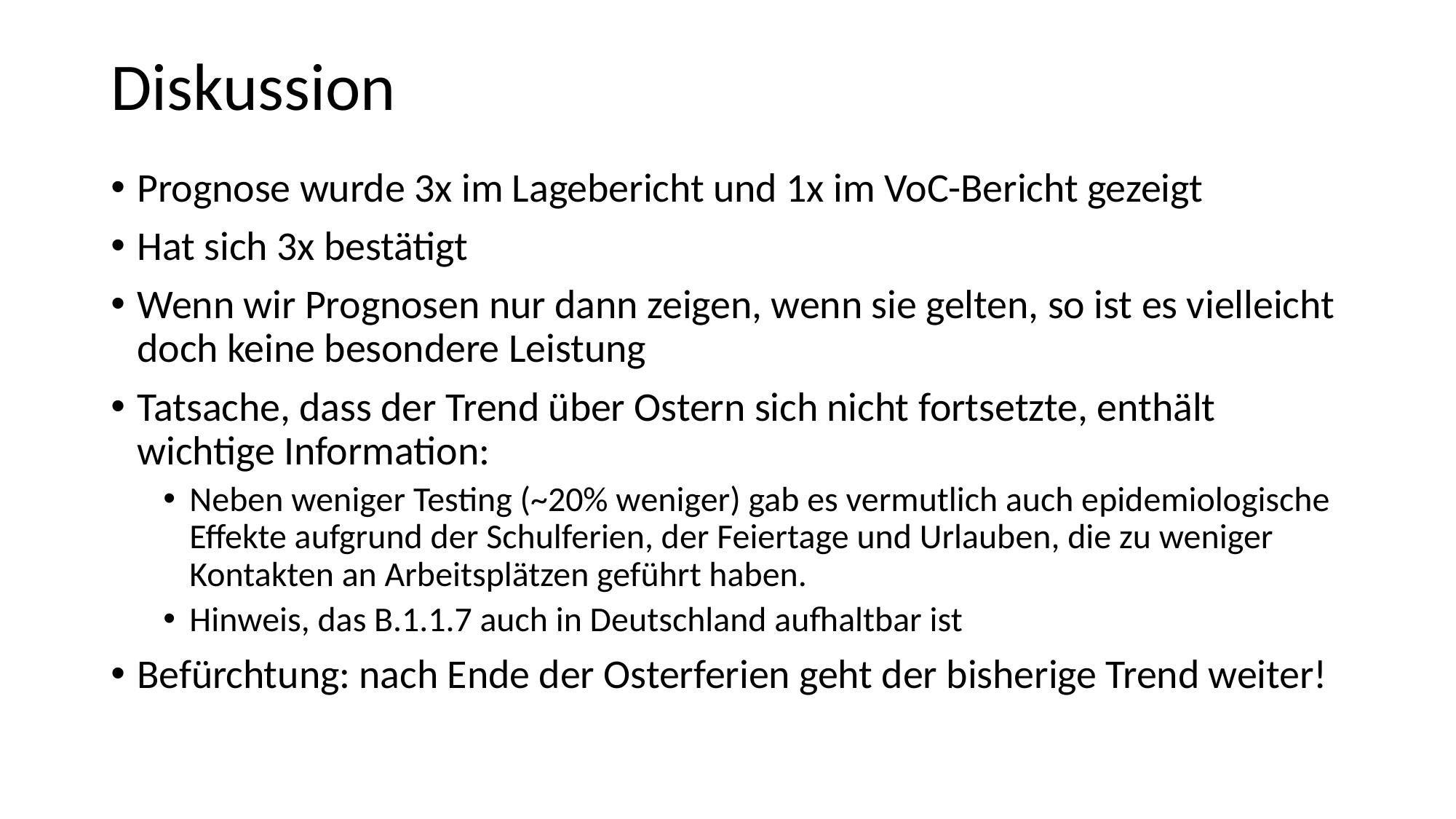

# Diskussion
Prognose wurde 3x im Lagebericht und 1x im VoC-Bericht gezeigt
Hat sich 3x bestätigt
Wenn wir Prognosen nur dann zeigen, wenn sie gelten, so ist es vielleicht doch keine besondere Leistung
Tatsache, dass der Trend über Ostern sich nicht fortsetzte, enthält wichtige Information:
Neben weniger Testing (~20% weniger) gab es vermutlich auch epidemiologische Effekte aufgrund der Schulferien, der Feiertage und Urlauben, die zu weniger Kontakten an Arbeitsplätzen geführt haben.
Hinweis, das B.1.1.7 auch in Deutschland aufhaltbar ist
Befürchtung: nach Ende der Osterferien geht der bisherige Trend weiter!